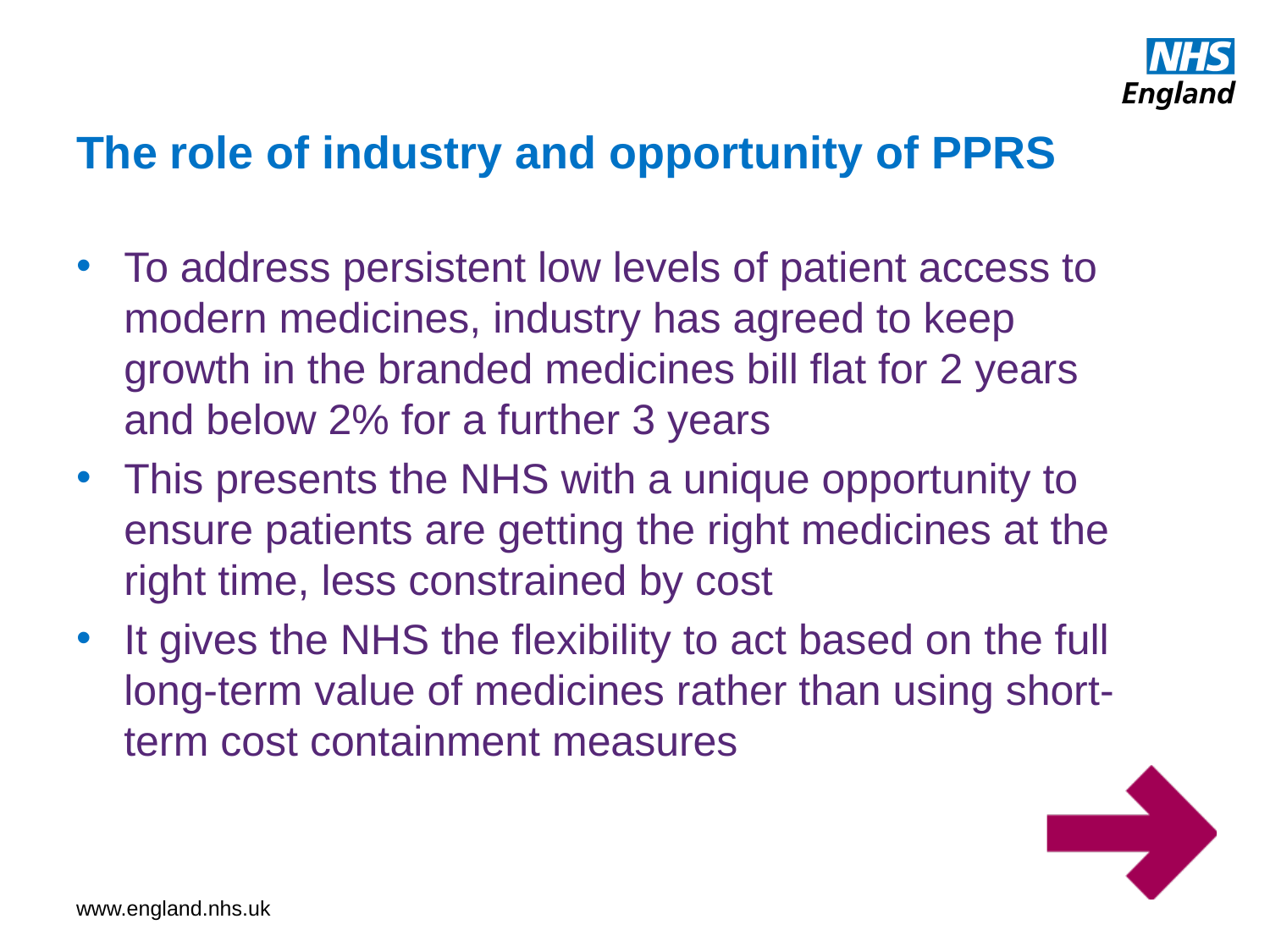

# The role of industry and opportunity of PPRS
To address persistent low levels of patient access to modern medicines, industry has agreed to keep growth in the branded medicines bill flat for 2 years and below 2% for a further 3 years
This presents the NHS with a unique opportunity to ensure patients are getting the right medicines at the right time, less constrained by cost
It gives the NHS the flexibility to act based on the full long-term value of medicines rather than using short-term cost containment measures